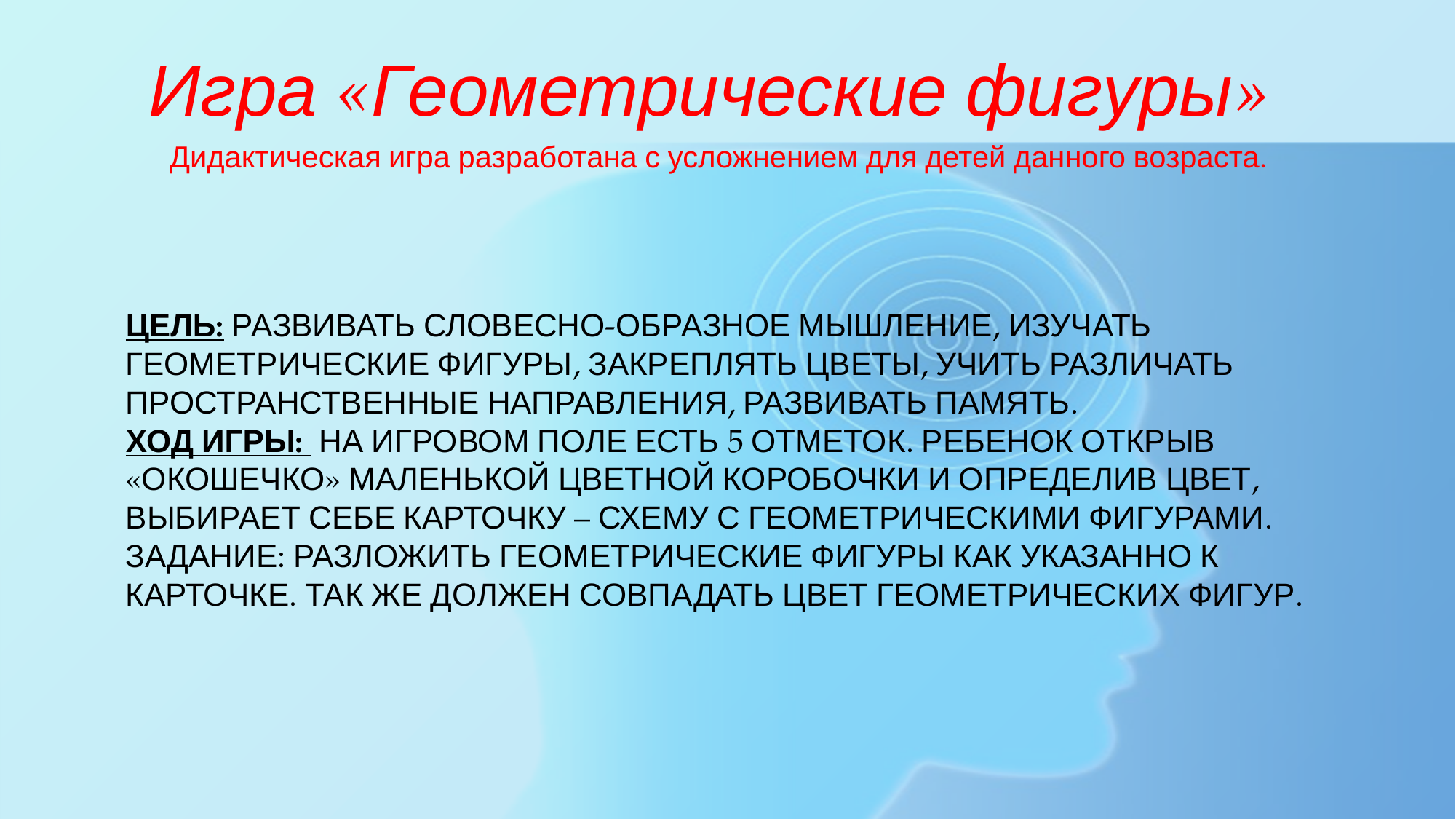

Игра «Геометрические фигуры»
Дидактическая игра разработана с усложнением для детей данного возраста.
# Цель: развивать словесно-образное мышление, изучать геометрические фигуры, закреплять цветы, учить различать пространственные направления, развивать память. Ход игры:  на игровом поле есть 5 отметок. Ребенок открыв «окошечко» маленькой цветной коробочки и определив цвет, выбирает себе карточку – схему с геометрическими фигурами. Задание: разложить геометрические фигуры как указанно к карточке. Так же должен совпадать цвет геометрических фигур.